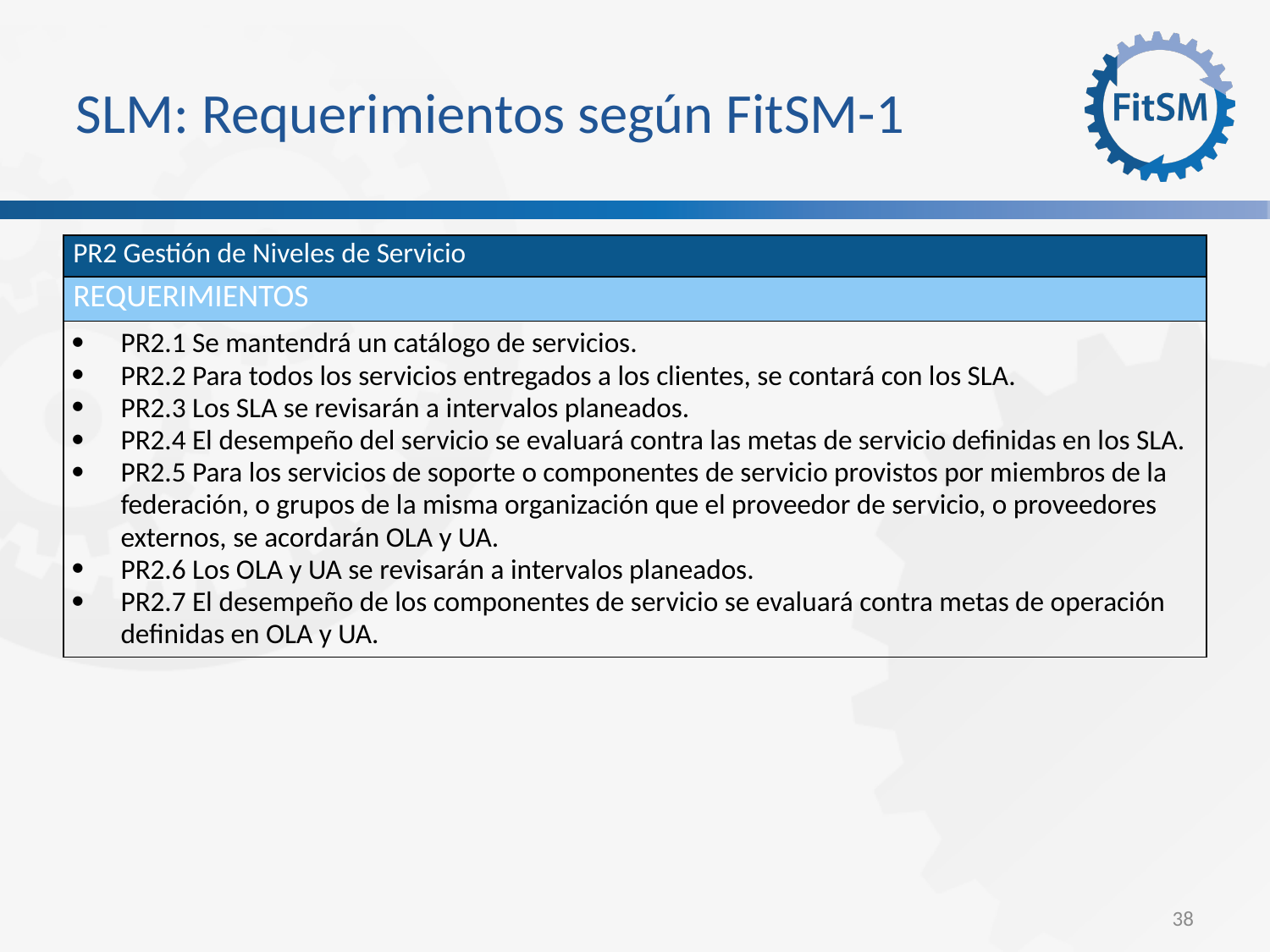

SLM: Requerimientos según FitSM-1
| PR2 Gestión de Niveles de Servicio |
| --- |
| requerimientos |
| PR2.1 Se mantendrá un catálogo de servicios. PR2.2 Para todos los servicios entregados a los clientes, se contará con los SLA. PR2.3 Los SLA se revisarán a intervalos planeados. PR2.4 El desempeño del servicio se evaluará contra las metas de servicio definidas en los SLA. PR2.5 Para los servicios de soporte o componentes de servicio provistos por miembros de la federación, o grupos de la misma organización que el proveedor de servicio, o proveedores externos, se acordarán OLA y UA. PR2.6 Los OLA y UA se revisarán a intervalos planeados. PR2.7 El desempeño de los componentes de servicio se evaluará contra metas de operación definidas en OLA y UA. |
38